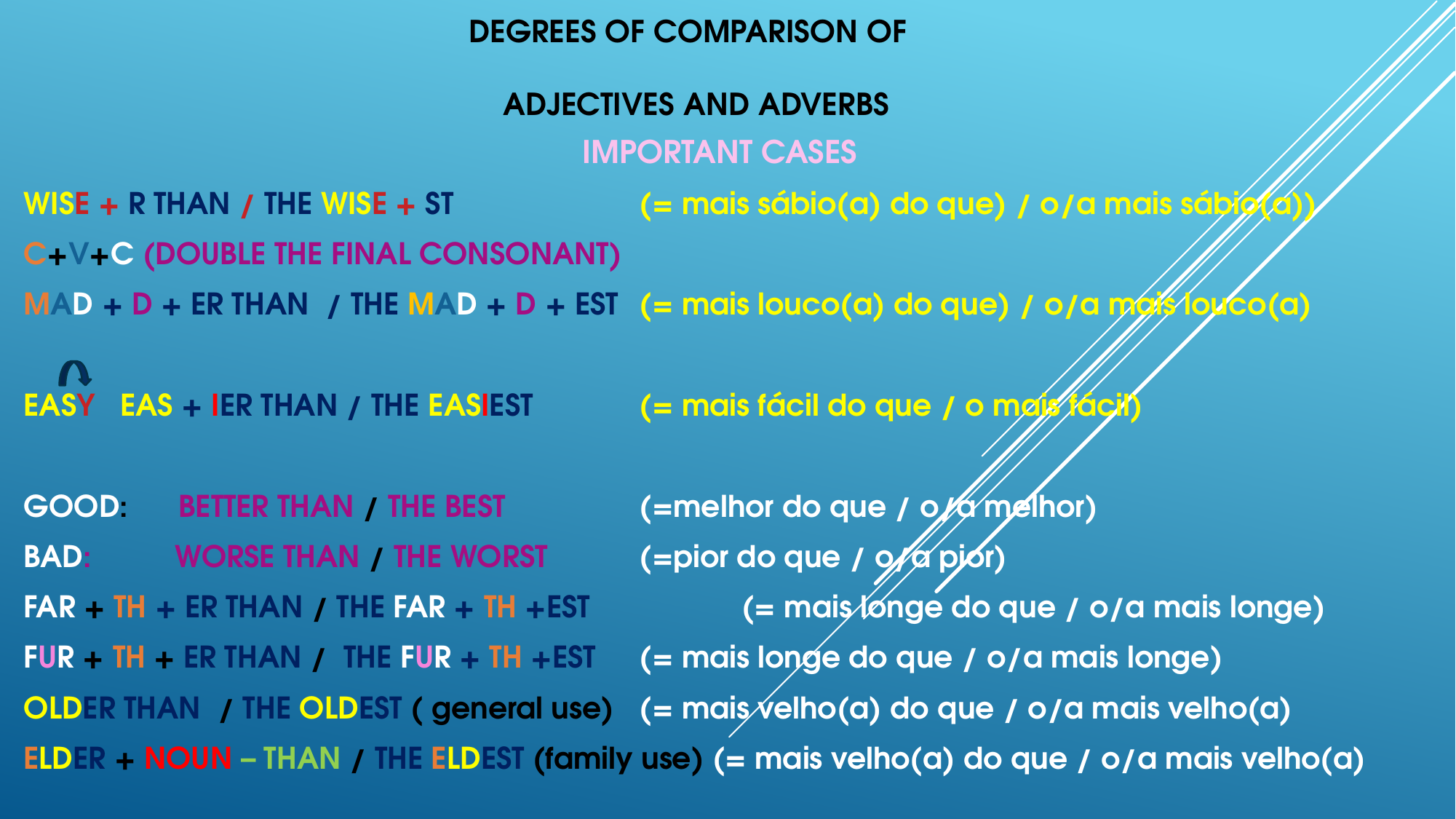

# degrees of Comparison of Adjectives and Adverbs
                                                                IMPORTANT CASES
WISE + R THAN / THE WISE + ST   					(= mais sábio(a) do que) / o/a mais sábio(a))
C+V+C (DOUBLE THE FINAL CONSONANT)
MAD + D + ER THAN  / THE MAD + D + EST  		(= mais louco(a) do que) / o/a mais louco(a)

EASY   EAS + IER THAN / THE EASIEST  			(= mais fácil do que / o mais fácil)

GOOD:      BETTER THAN / THE BEST     			(=melhor do que / o/a melhor)
BAD:          WORSE THAN / THE WORST 			(=pior do que / o/a pior)
FAR + TH + ER THAN / THE FAR + TH +EST 	 		(= mais longe do que / o/a mais longe)
FUR + TH + ER THAN /  THE FUR + TH +EST  		(= mais longe do que / o/a mais longe)
OLDER THAN  / THE OLDEST ( general use) 		(= mais velho(a) do que / o/a mais velho(a)
ELDER + NOUN – THAN / THE ELDEST (family use) (= mais velho(a) do que / o/a mais velho(a)